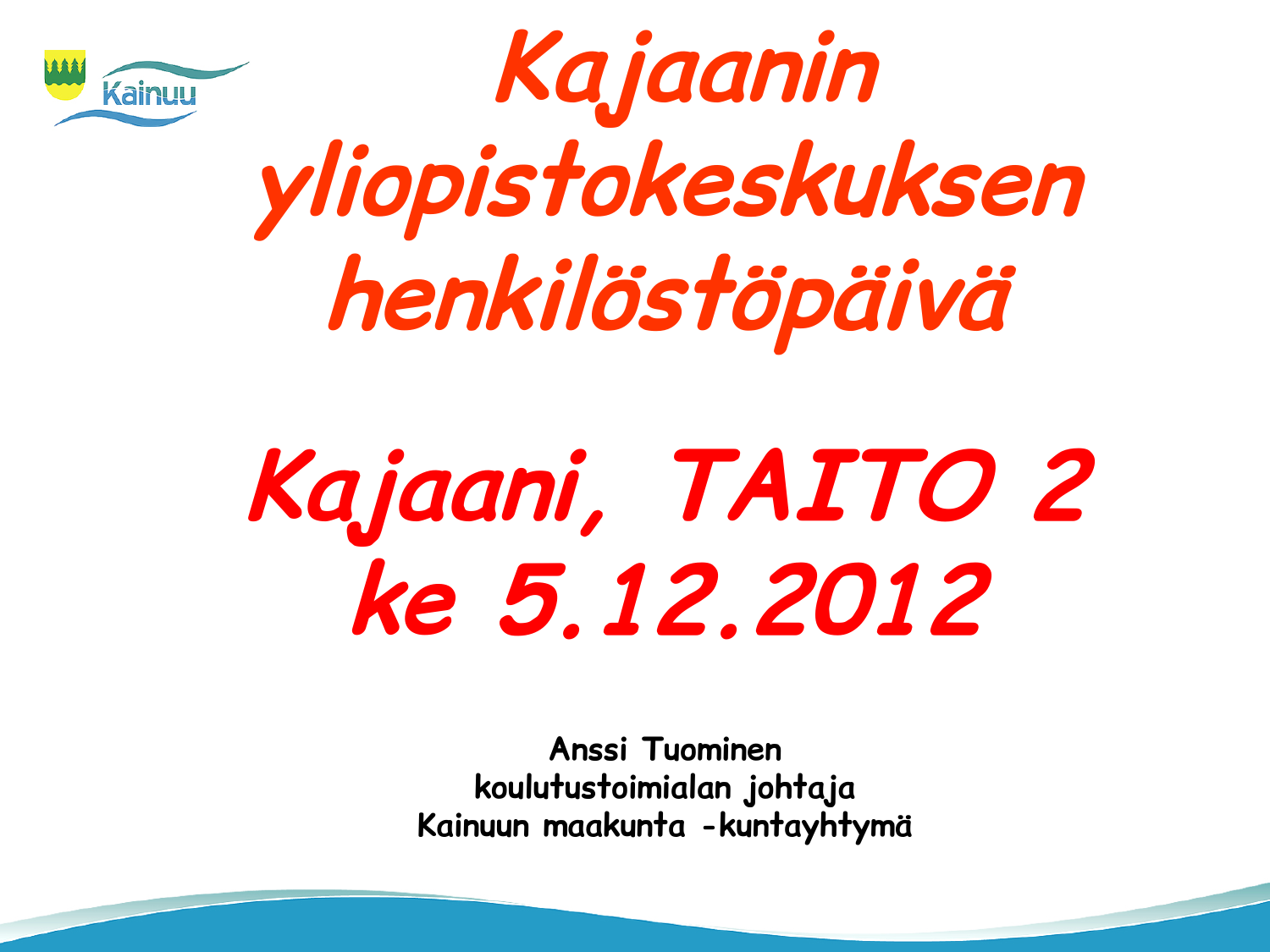

Kajaanin yliopistokeskuksen henkilöstöpäivä
Kajaani, TAITO 2
ke 5.12.2012
Anssi Tuominen
koulutustoimialan johtaja
Kainuun maakunta -kuntayhtymä